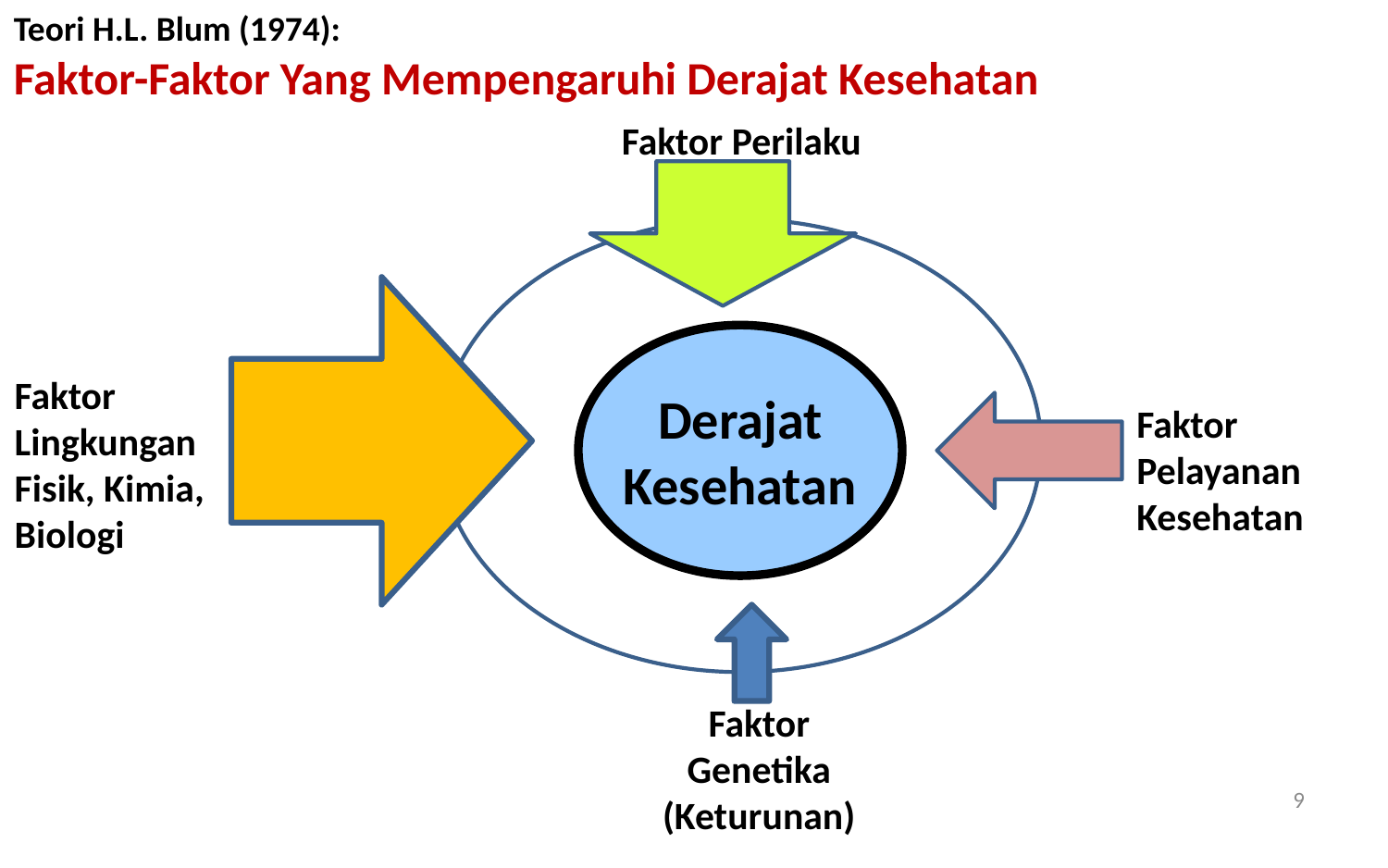

Teori H.L. Blum (1974):
Faktor-Faktor Yang Mempengaruhi Derajat Kesehatan
Faktor Perilaku

Derajat
Kesehatan
Faktor
Lingkungan
Fisik, Kimia,
Biologi

Faktor
Pelayanan
Kesehatan

Faktor
Genetika
(Keturunan)
9